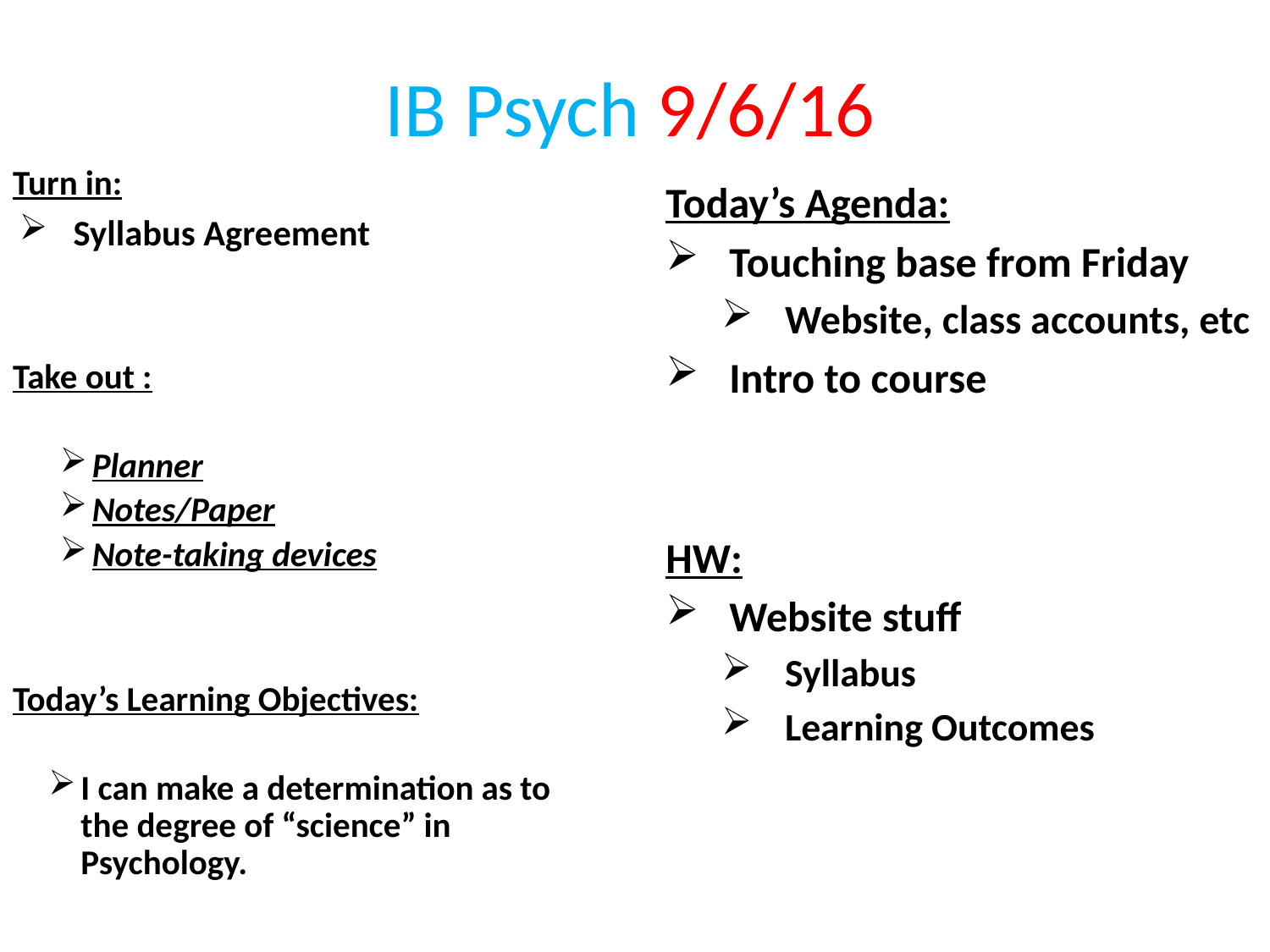

IB Psych 9/6/16
Turn in:
Syllabus Agreement

Take out :

Planner
Notes/Paper
Note-taking devices

Today’s Learning Objectives:

I can make a determination as to the degree of “science” in Psychology.
Today’s Agenda:
Touching base from Friday
Website, class accounts, etc
Intro to course

HW:
Website stuff
Syllabus
Learning Outcomes